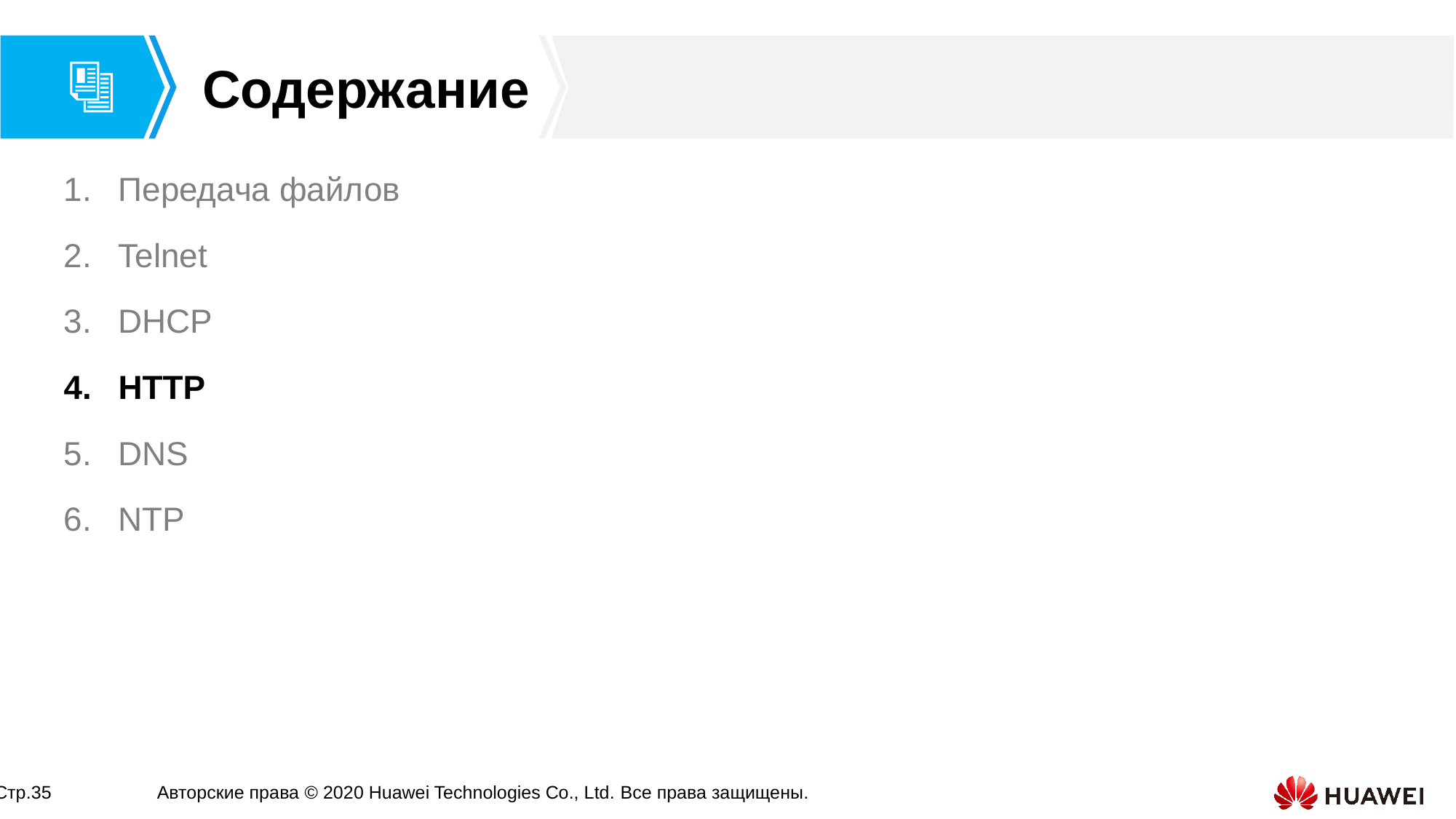

Передача файлов
Telnet
DHCP
HTTP
DNS
NTP